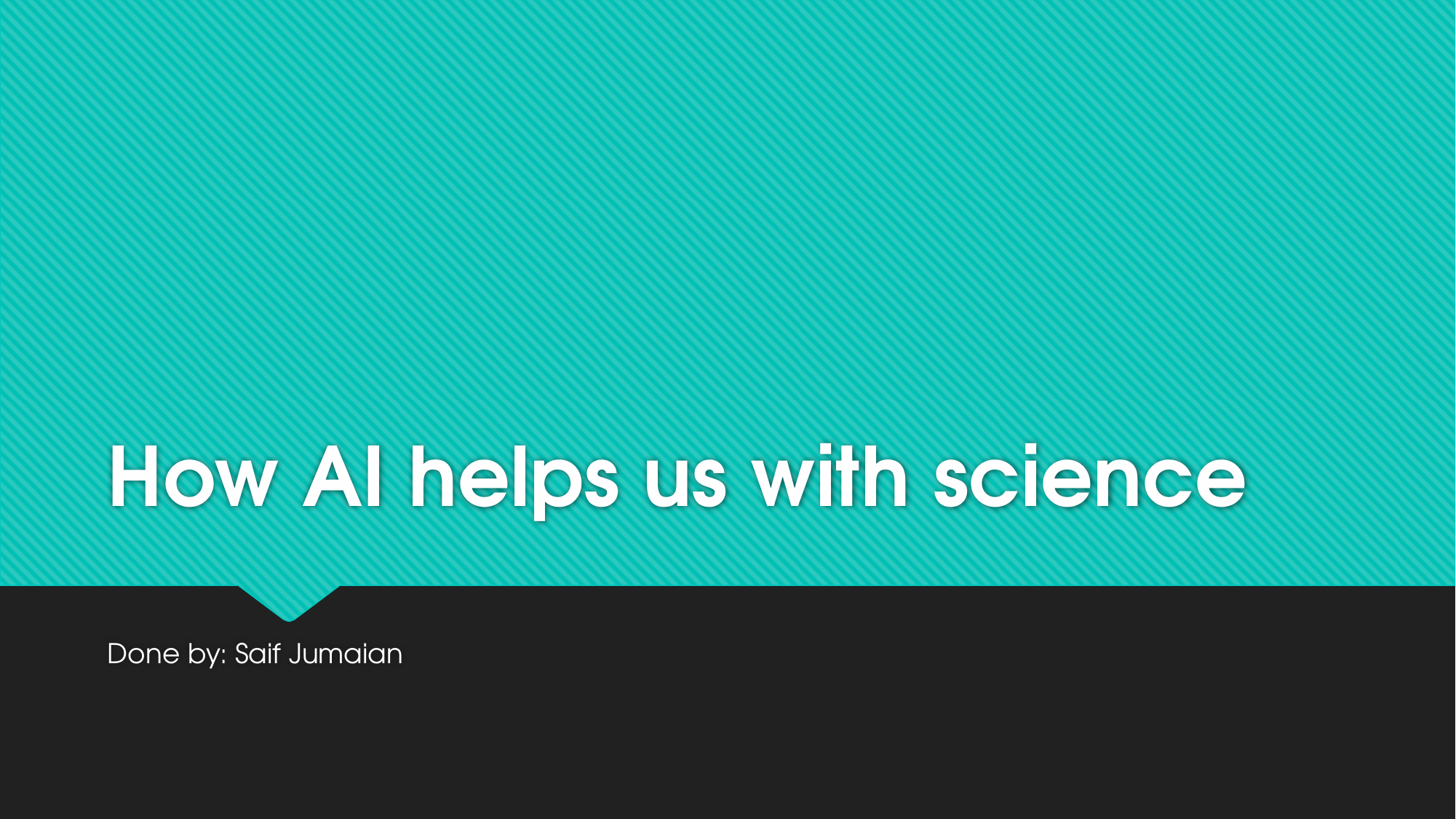

# How AI helps us with science
Done by: Saif Jumaian